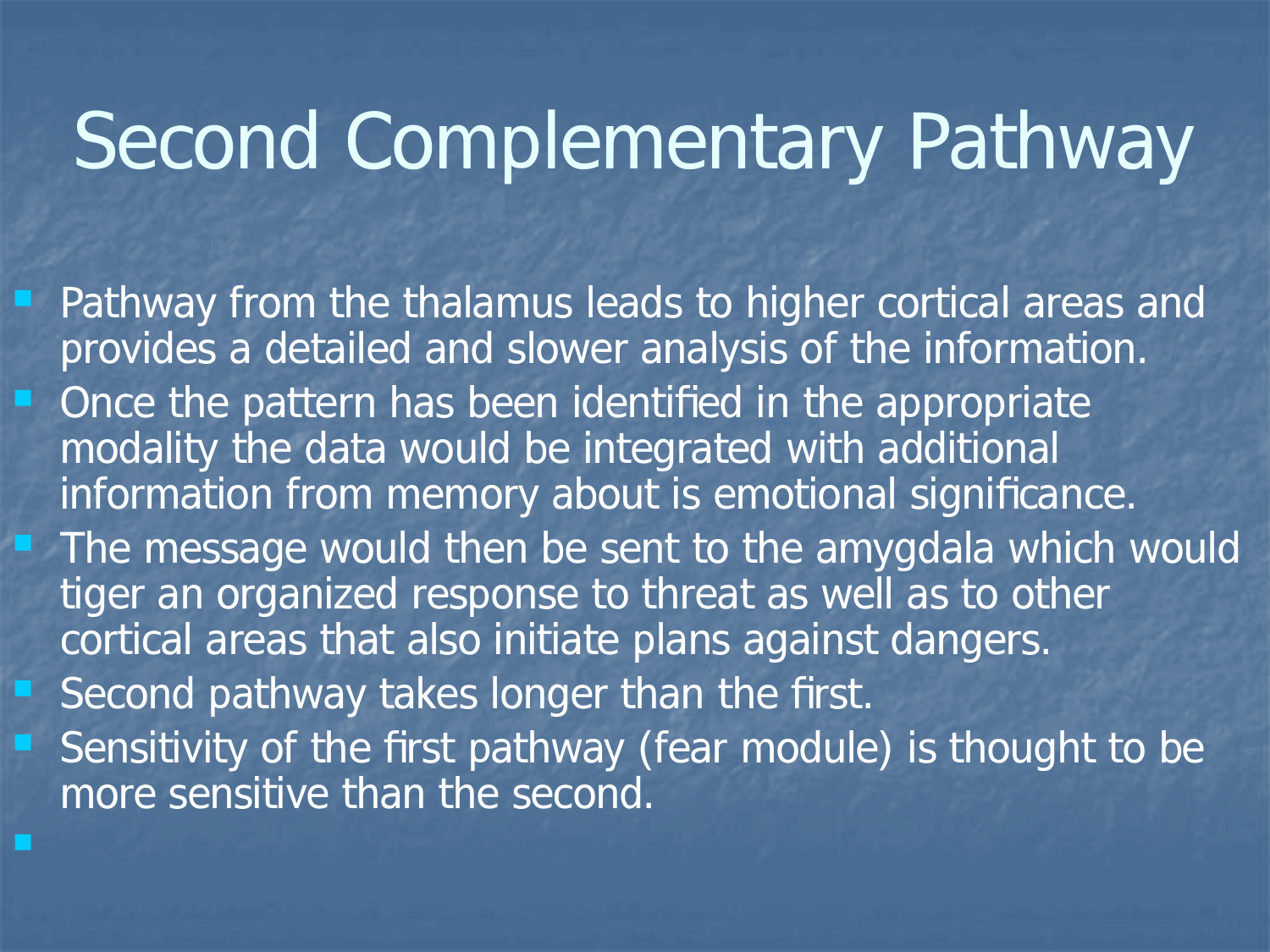

# Second Complementary Pathway
Pathway from the thalamus leads to higher cortical areas and provides a detailed and slower analysis of the information.
Once the pattern has been identified in the appropriate modality the data would be integrated with additional information from memory about is emotional significance.
The message would then be sent to the amygdala which would tiger an organized response to threat as well as to other cortical areas that also initiate plans against dangers.
Second pathway takes longer than the first.
Sensitivity of the first pathway (fear module) is thought to be more sensitive than the second.